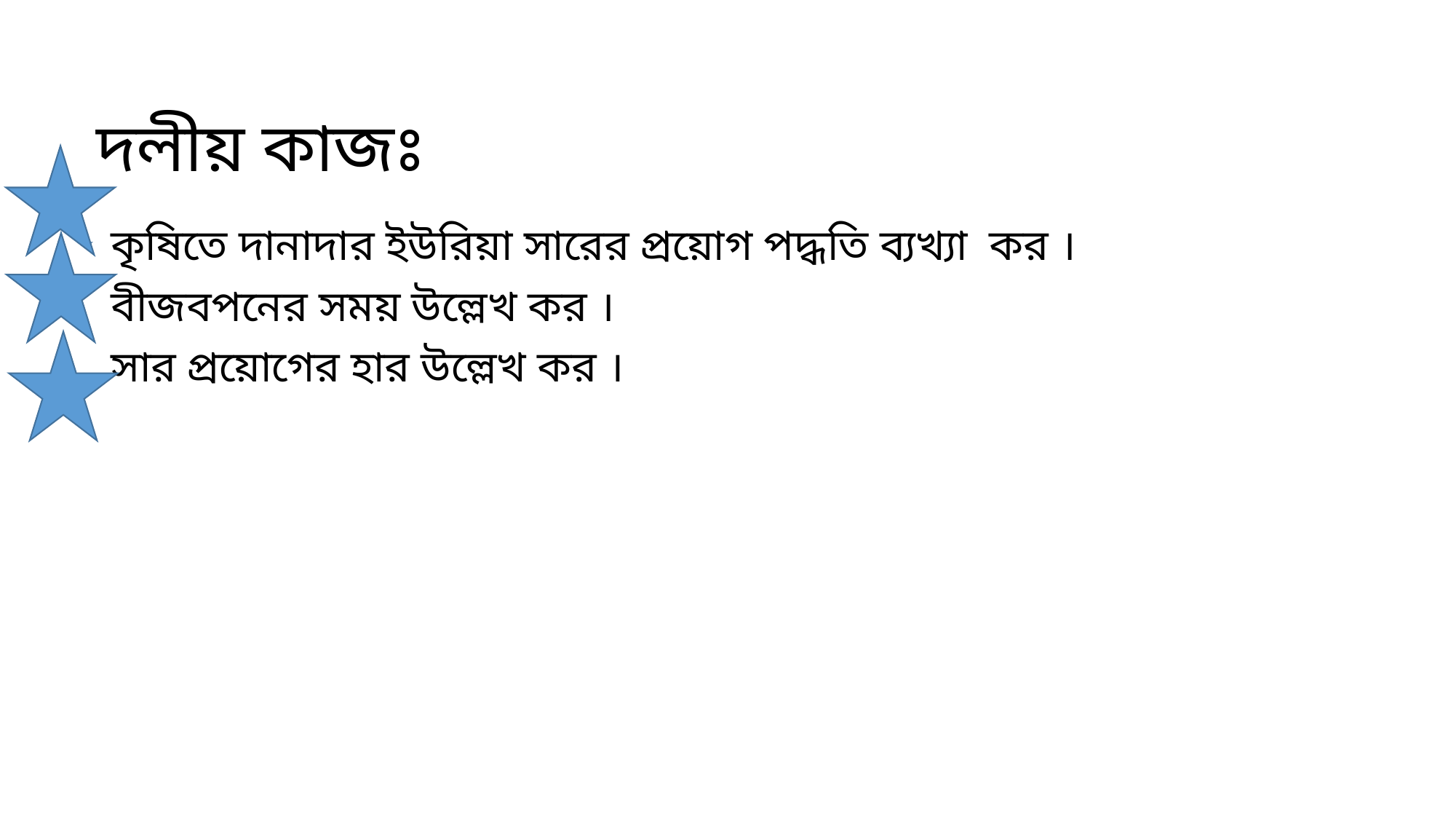

# দলীয় কাজঃ

কৃষিতে দানাদার ইউরিয়া সারের প্রয়োগ পদ্ধতি ব্যখ্যা  কর ।
বীজবপনের সময় উল্লেখ কর ।
সার প্রয়োগের হার উল্লেখ কর ।